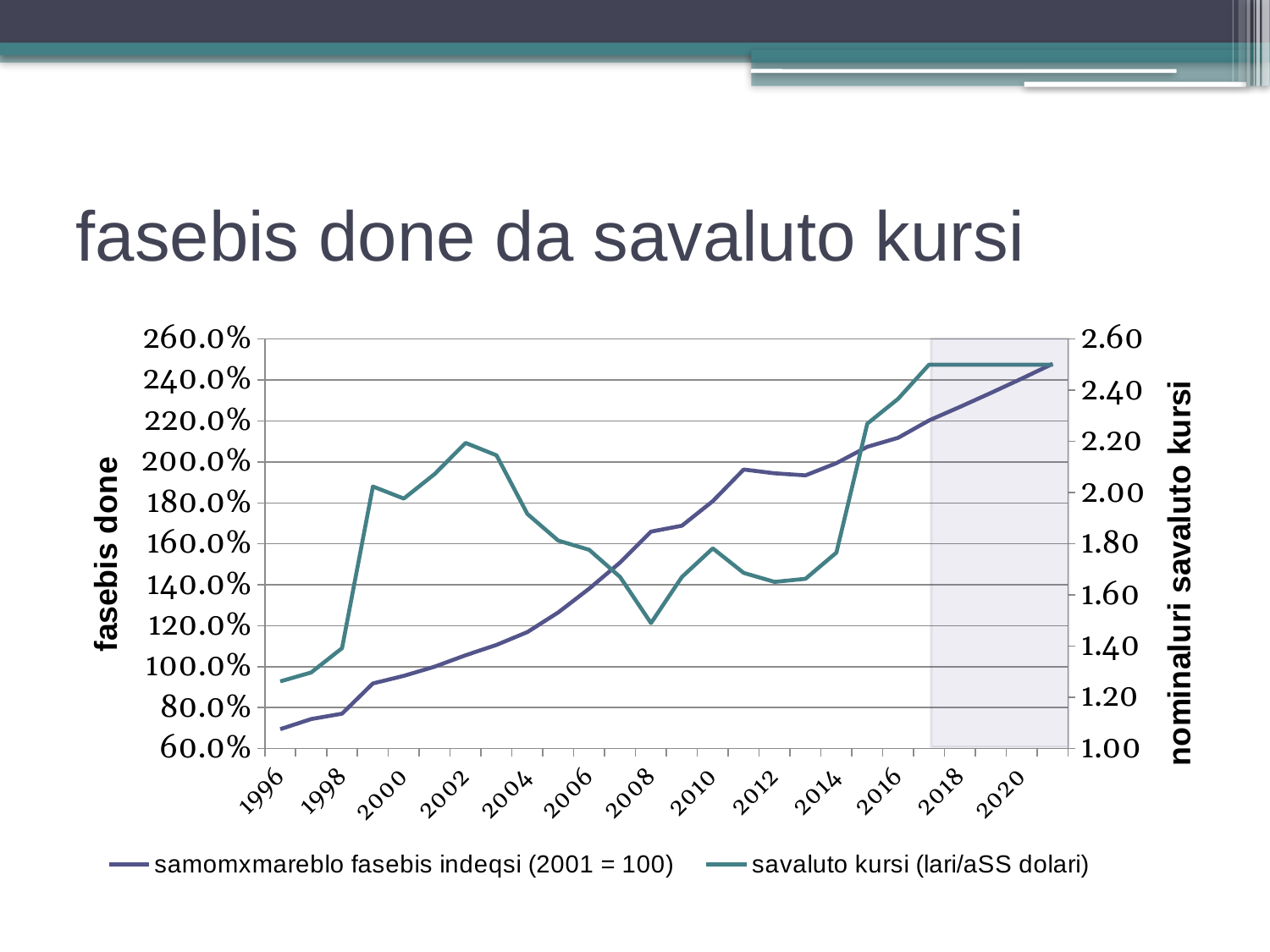

# fasebis done da savaluto kursi

### Chart

| Category | samomxmareblo fasebis indeqsi (2001 = 100) | savaluto kursi (lari/aSS dolari) |
|---|---|---|
| 1996 | 0.6948156394953743 | 1.2624280925013684 |
| 1997 | 0.7440676255415057 | 1.2971230959982971 |
| 1998 | 0.7705655879176408 | 1.3922463846317583 |
| 1999 | 0.9181423994457968 | 2.0240197147722436 |
| 2000 | 0.9552222141500158 | 1.9767673542692938 |
| 2001 | 1.0 | 2.0727877061961855 |
| 2002 | 1.055793832947245 | 2.1942063991295444 |
| 2003 | 1.1063167852455784 | 2.1458840181771635 |
| 2004 | 1.1688934297641524 | 1.9167359207761716 |
| 2005 | 1.265292822594896 | 1.8126092153097797 |
| 2006 | 1.3812057356672653 | 1.776604660138249 |
| 2007 | 1.5088970917477156 | 1.6705502035330262 |
| 2008 | 1.6597791015477183 | 1.490329623037943 |
| 2009 | 1.6884520821303322 | 1.6704957290066564 |
| 2010 | 1.8085178008801335 | 1.782348664234511 |
| 2011 | 1.96303813859471 | 1.6864901804915513 |
| 2012 | 1.9445010050962694 | 1.6512530543196144 |
| 2013 | 1.9345204079108966 | 1.6633535055043527 |
| 2014 | 1.9939127825345753 | 1.7656693855606758 |
| 2015 | 2.073762483127759 | 2.2693495327700974 |
| 2016 | 2.118013954409301 | 2.3667309130515384 |
| 2017 | 2.20272 | 2.5 |
| 2018 | 2.268802 | 2.5 |
| 2019 | 2.336866 | 2.5 |
| 2020 | 2.406972 | 2.5 |
| 2021 | 2.479181 | 2.5 |